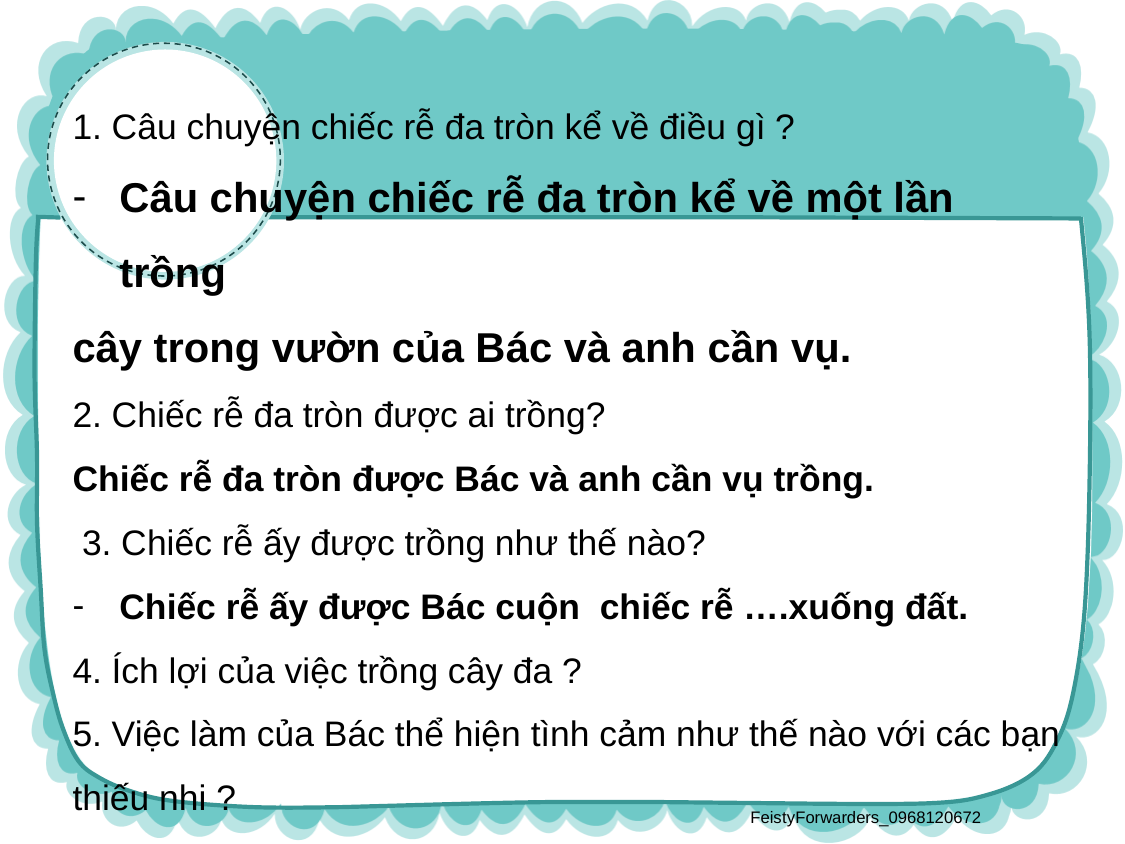

1. Câu chuyện chiếc rễ đa tròn kể về điều gì ?
Câu chuyện chiếc rễ đa tròn kể về một lần trồng
cây trong vườn của Bác và anh cần vụ.
2. Chiếc rễ đa tròn được ai trồng?
Chiếc rễ đa tròn được Bác và anh cần vụ trồng.
 3. Chiếc rễ ấy được trồng như thế nào?
Chiếc rễ ấy được Bác cuộn  chiếc rễ ….xuống đất.
4. Ích lợi của việc trồng cây đa ?
5. Việc làm của Bác thể hiện tình cảm như thế nào với các bạn thiếu nhi ?